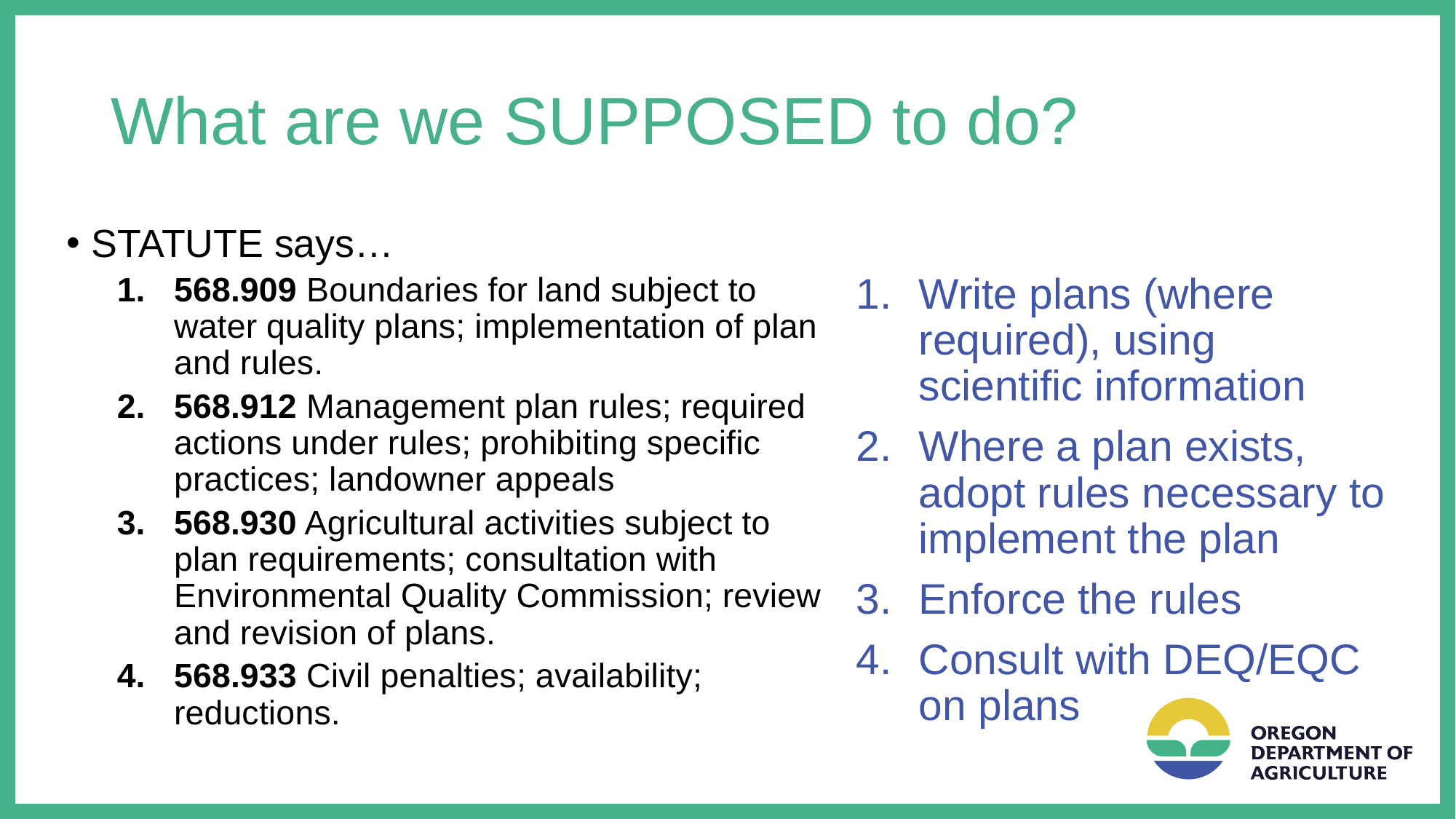

# What are we SUPPOSED to do?
STATUTE says…
568.909 Boundaries for land subject to water quality plans; implementation of plan and rules.
568.912 Management plan rules; required actions under rules; prohibiting specific practices; landowner appeals
568.930 Agricultural activities subject to plan requirements; consultation with Environmental Quality Commission; review and revision of plans.
568.933 Civil penalties; availability; reductions.
Write plans (where required), using scientific information
Where a plan exists, adopt rules necessary to implement the plan
Enforce the rules
Consult with DEQ/EQC on plans